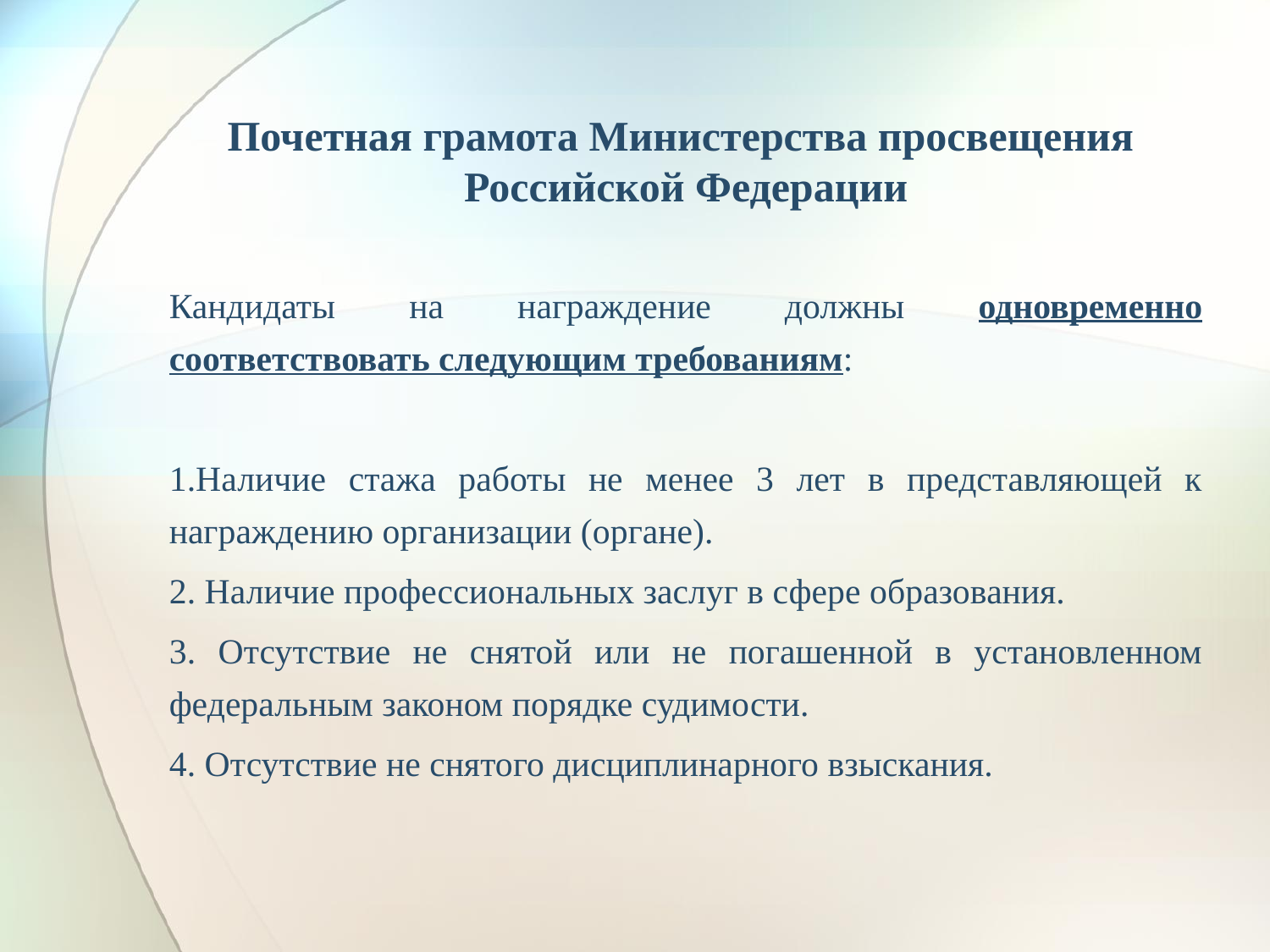

# Почетная грамота Министерства просвещения Российской Федерации
Кандидаты на награждение должны одновременно соответствовать следующим требованиям:

1.Наличие стажа работы не менее 3 лет в представляющей к награждению организации (органе).
2. Наличие профессиональных заслуг в сфере образования.
3. Отсутствие не снятой или не погашенной в установленном федеральным законом порядке судимости.
4. Отсутствие не снятого дисциплинарного взыскания.